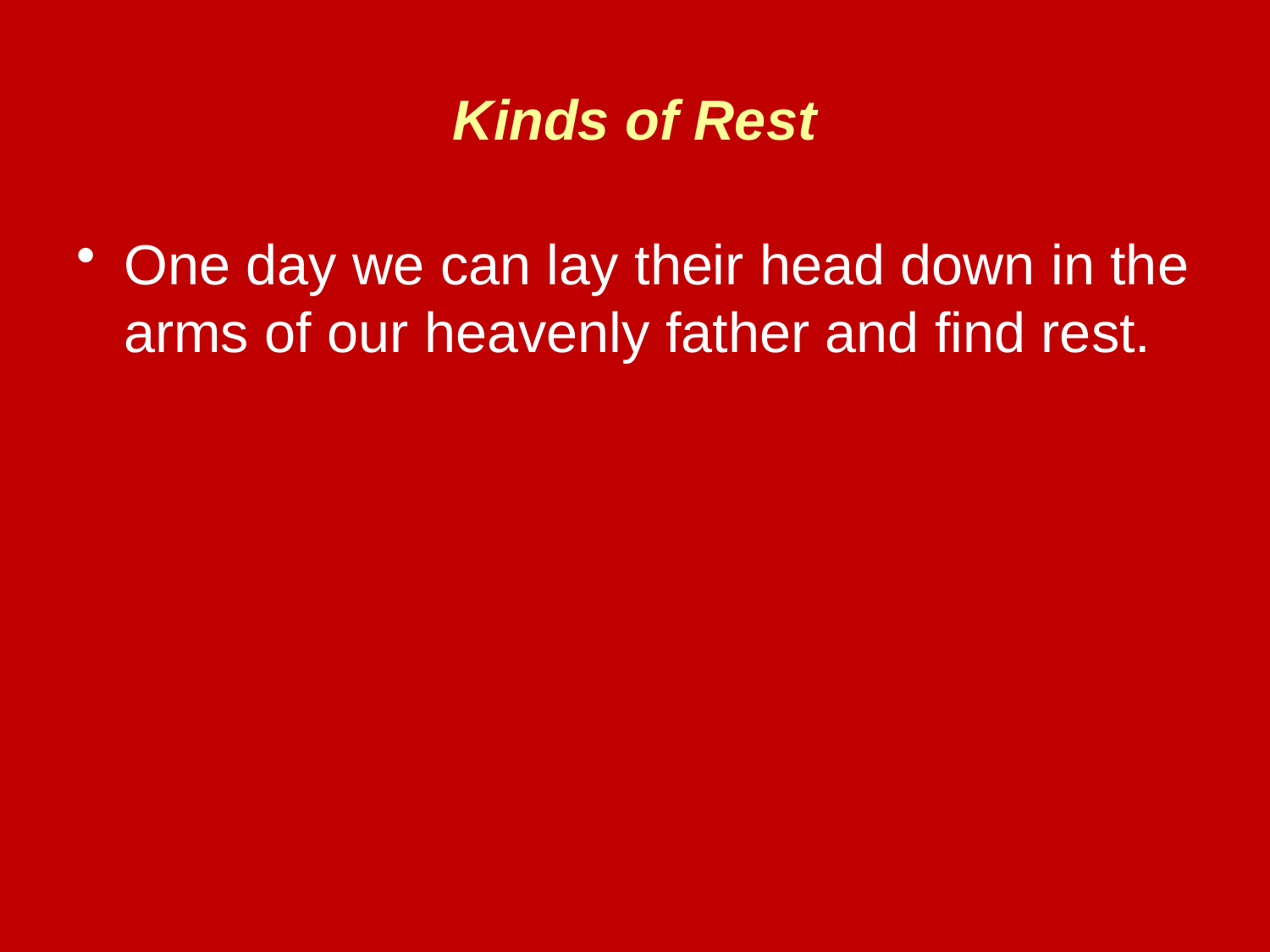

# Kinds of Rest
One day we can lay their head down in the arms of our heavenly father and find rest.